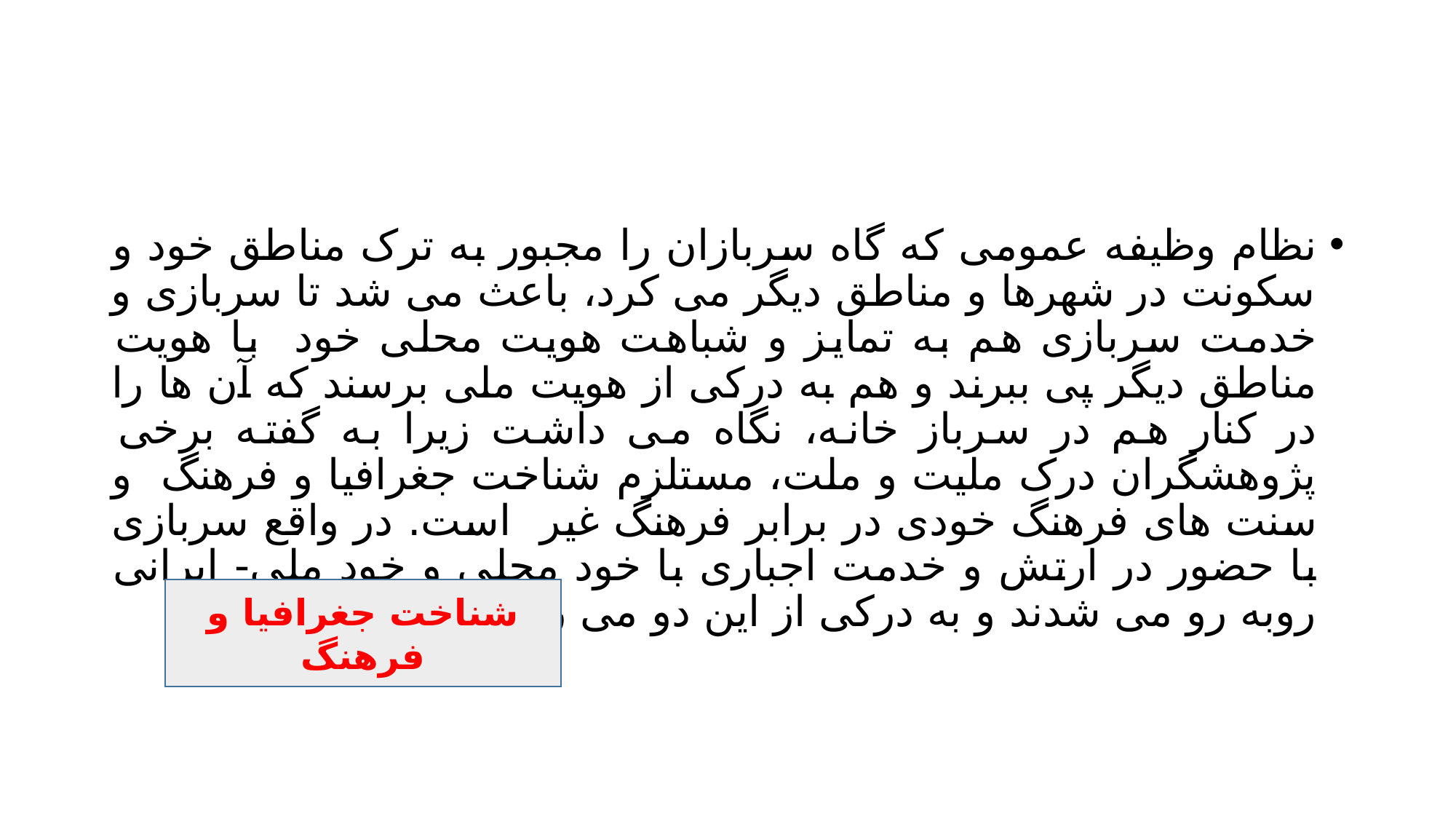

#
نظام وظیفه عمومی که گاه سربازان را مجبور به ترک مناطق خود و سکونت در شهرها و مناطق دیگر می کرد، باعث می شد تا سربازی و خدمت سربازی هم به تمایز و شباهت هویت محلی خود  با هویت مناطق دیگر پی ببرند و هم به درکی از هویت ملی برسند که آن ها را در کنار هم در سرباز خانه، نگاه می داشت زیرا به گفته برخی پژوهشگران درک ملیت و ملت، مستلزم شناخت جغرافیا و فرهنگ  و سنت های فرهنگ خودی در برابر فرهنگ غیر  است. در واقع سربازی با حضور در ارتش و خدمت اجباری با خود محلی و خود ملی- ایرانی روبه رو می شدند و به درکی از این دو می رسیدند (Ibid, 294)

شناخت جغرافیا و فرهنگ